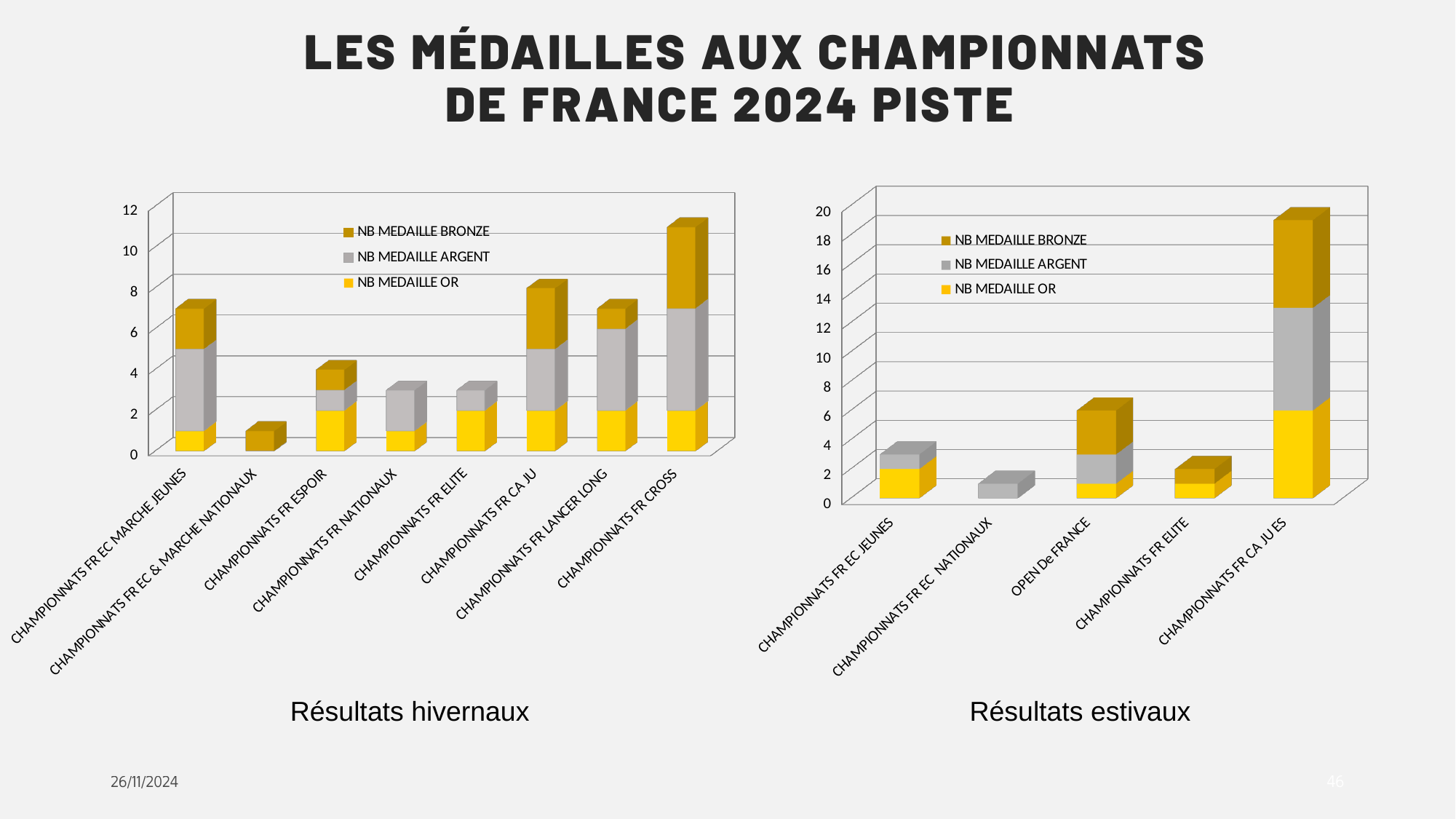

# LES MÉDAILLES aux championnats de France 2024 Piste

[unsupported chart]

[unsupported chart]

Résultats hivernaux
Résultats estivaux
26/11/2024
46